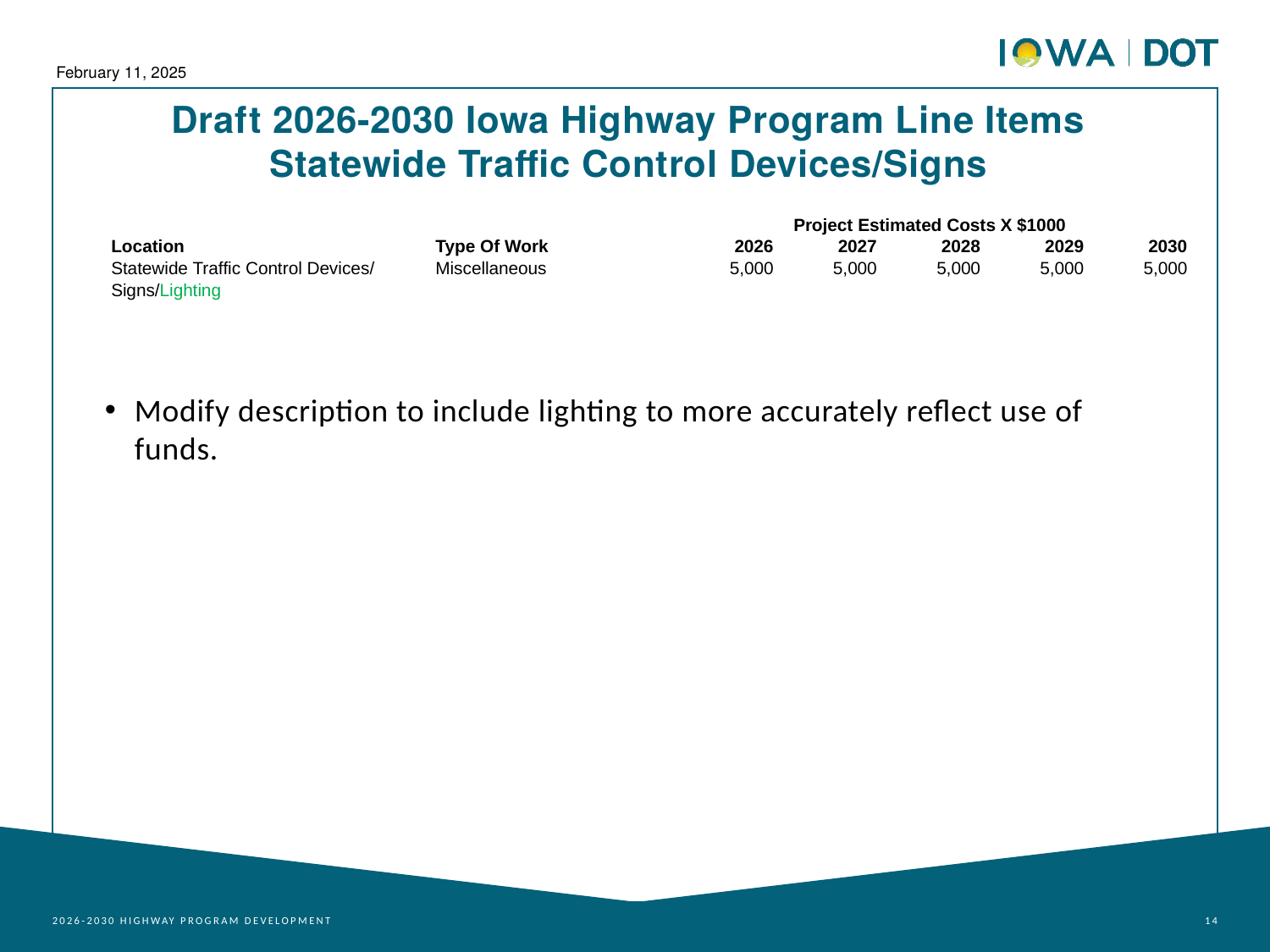

February 11, 2025
Draft 2026-2030 Iowa Highway Program Line Items
Statewide Traffic Control Devices/Signs
|  |  | Project Estimated Costs X $1000 |  |  |  |  |
| --- | --- | --- | --- | --- | --- | --- |
| Location | Type Of Work | 2026 | 2027 | 2028 | 2029 | 2030 |
| Statewide Traffic Control Devices/ | Miscellaneous | 5,000 | 5,000 | 5,000 | 5,000 | 5,000 |
| Signs/Lighting |  |  |  |  |  |  |
Modify description to include lighting to more accurately reflect use of funds.